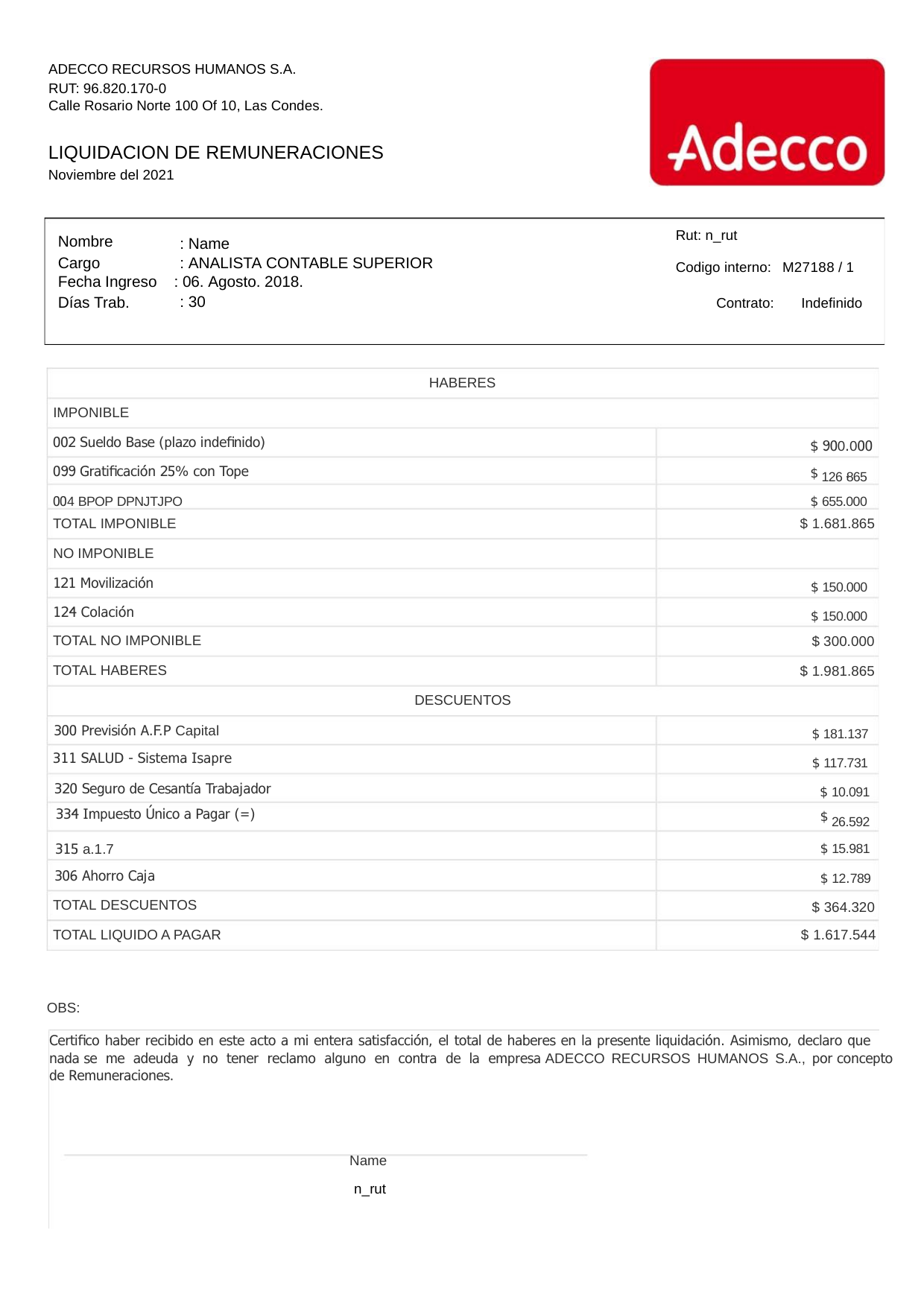

ADECCO RECURSOS HUMANOS S.A.
RUT: 96.820.170-0
Calle Rosario Norte 100 Of 10, Las Condes.
LIQUIDACION DE REMUNERACIONES
Noviembre del 2021

Rut: n_rut

Nombre
Cargo
: Name

: ANALISTA CONTABLE SUPERIOR
Codigo interno: M27188 / 1
Fecha Ingreso : 06. Agosto. 2018.
: 30
Días Trab.
Contrato:
Indefinido

HABERES
IMPONIBLE
$ 900.000
002 Sueldo Base (plazo indefinido)
099 Gratificación 25% con Tope
004 BPOP DPNJTJPO
126 865
$
.
$ 655.000
$ 1.681.865
TOTAL IMPONIBLE
NO IMPONIBLE
121 Movilización
124 Colación
$ 150.000
$ 150.000
$ 300.000
$ 1.981.865
TOTAL NO IMPONIBLE
TOTAL HABERES
DESCUENTOS
$ 181.137
$ 117.731
$ 10.091
26.592
300 Previsión A.F.P Capital
311 SALUD - Sistema Isapre
320 Seguro de Cesantía Trabajador
334 Impuesto Único a Pagar (=)
$
315 a.1.7
$ 15.981
$ 12.789
306 Ahorro Caja
TOTAL DESCUENTOS
TOTAL LIQUIDO A PAGAR
$ 364.320
$ 1.617.544
OBS:

Certifico haber recibido en este acto a mi entera satisfacción, el total de haberes en la presente liquidación. Asimismo, declaro que
nada se me adeuda y no tener reclamo alguno en contra de la empresa ADECCO RECURSOS HUMANOS S.A., por concepto
de Remuneraciones.
Name
n_rut